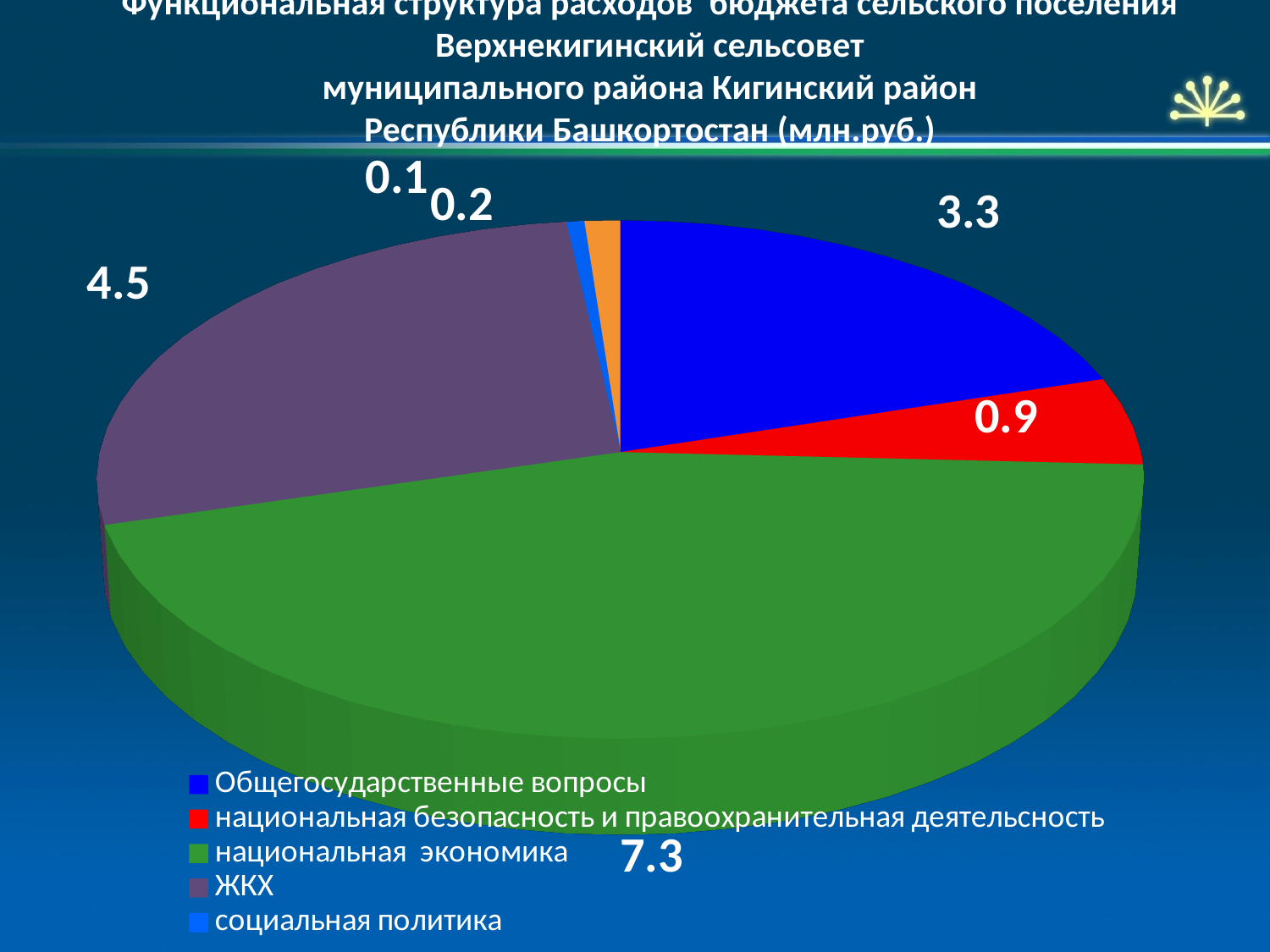

# Функциональная структура расходов  бюджета сельского поселения Верхнекигинский сельсовет муниципального района Кигинский район Республики Башкортостан (млн.руб.)

[unsupported chart]